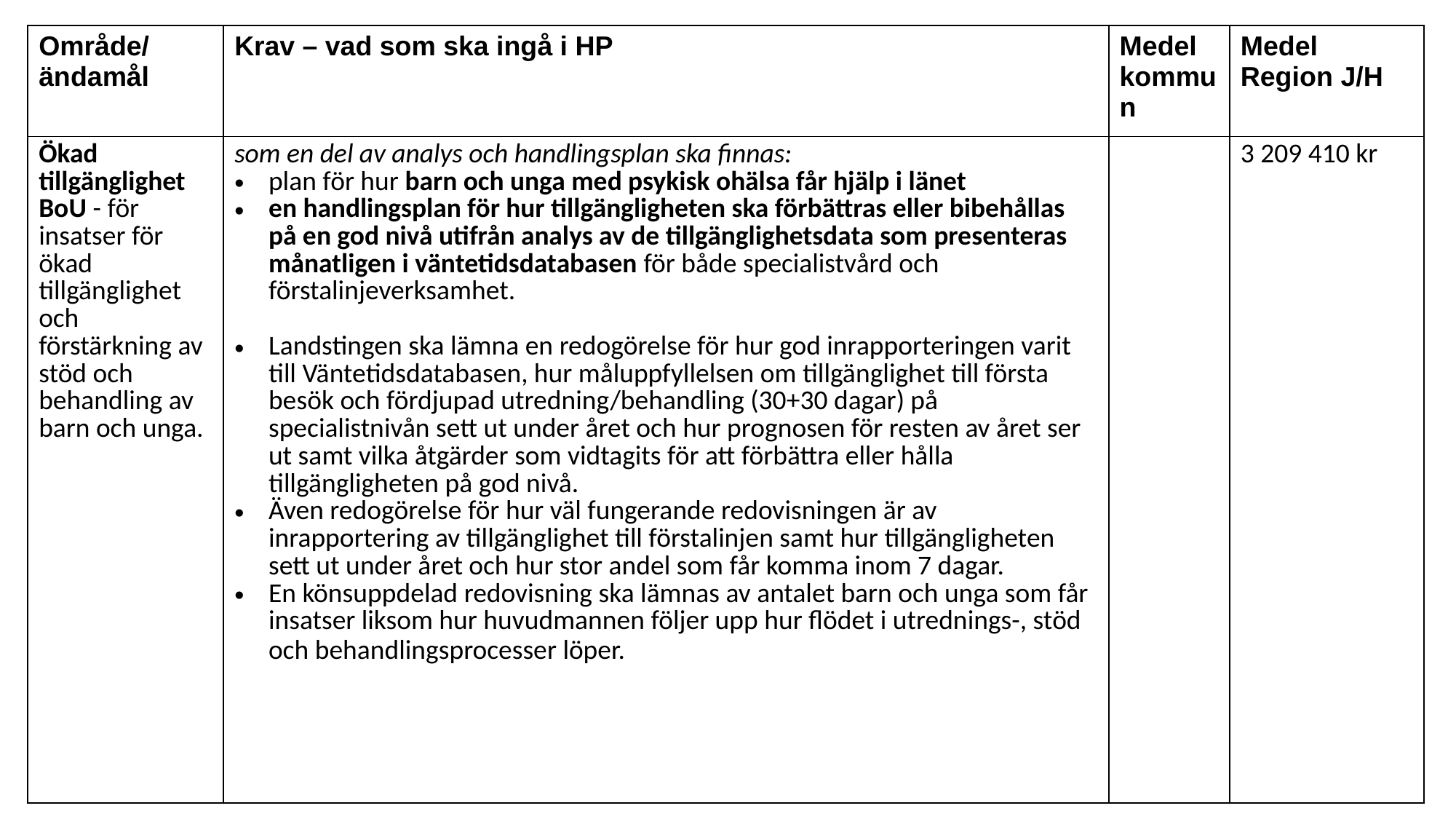

| Område/ändamål | Krav – vad som ska ingå i HP | Medel kommun | Medel Region J/H |
| --- | --- | --- | --- |
| Ökad tillgänglighet BoU - för insatser för ökad tillgänglighet och förstärkning av stöd och behandling av barn och unga. | som en del av analys och handlingsplan ska finnas: plan för hur barn och unga med psykisk ohälsa får hjälp i länet en handlingsplan för hur tillgängligheten ska förbättras eller bibehållas på en god nivå utifrån analys av de tillgänglighetsdata som presenteras månatligen i väntetidsdatabasen för både specialistvård och förstalinjeverksamhet. Landstingen ska lämna en redogörelse för hur god inrapporteringen varit till Väntetidsdatabasen, hur måluppfyllelsen om tillgänglighet till första besök och fördjupad utredning/behandling (30+30 dagar) på specialistnivån sett ut under året och hur prognosen för resten av året ser ut samt vilka åtgärder som vidtagits för att förbättra eller hålla tillgängligheten på god nivå. Även redogörelse för hur väl fungerande redovisningen är av inrapportering av tillgänglighet till förstalinjen samt hur tillgängligheten sett ut under året och hur stor andel som får komma inom 7 dagar. En könsuppdelad redovisning ska lämnas av antalet barn och unga som får insatser liksom hur huvudmannen följer upp hur flödet i utrednings-, stöd och behandlingsprocesser löper. |  | 3 209 410 kr |